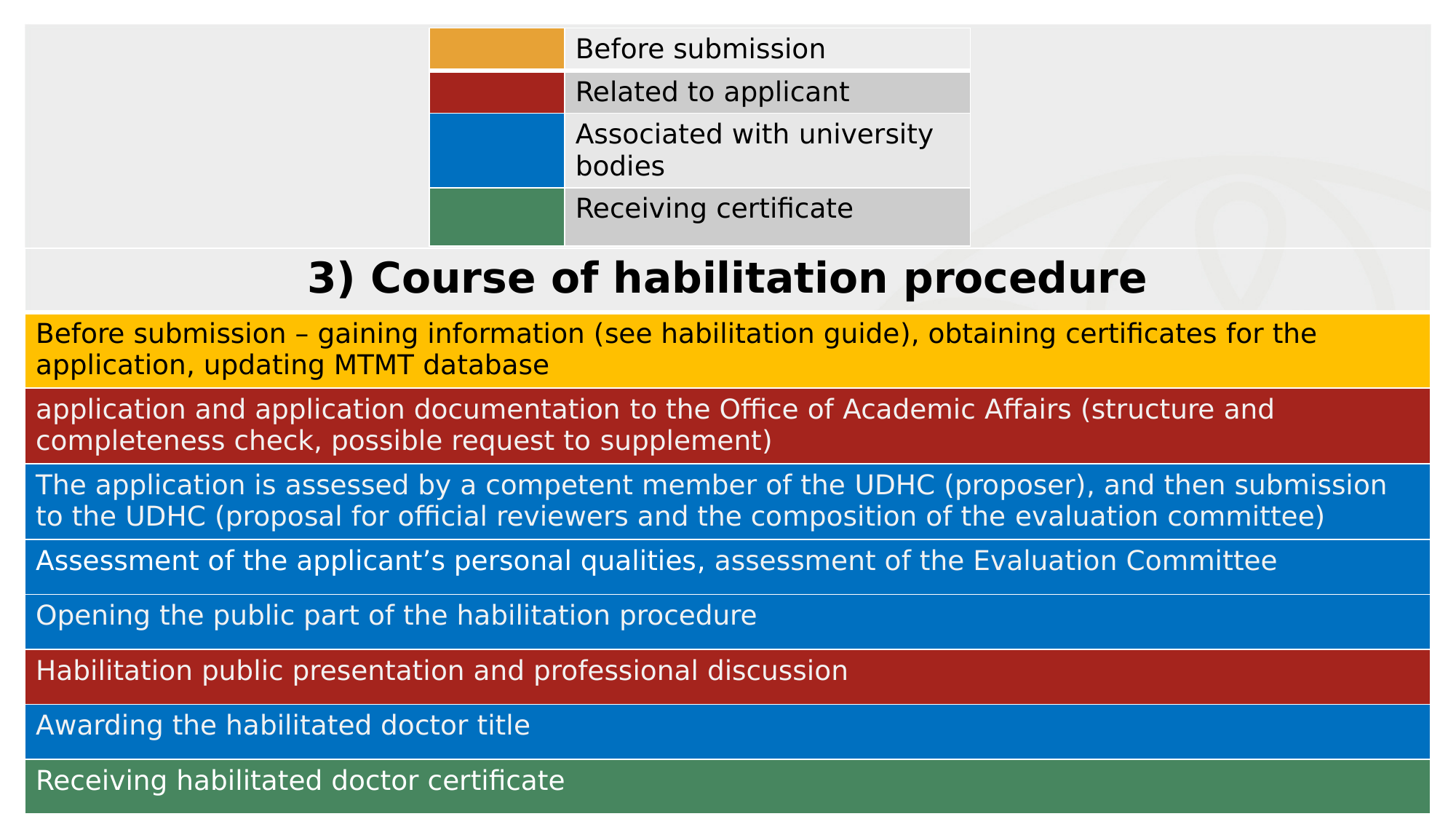

|  | Before submission |
| --- | --- |
|  | Related to applicant |
|  | Associated with university bodies |
|  | Receiving certificate |
| 3) Course of habilitation procedure |
| --- |
| Before submission – gaining information (see habilitation guide), obtaining certificates for the application, updating MTMT database |
| application and application documentation to the Office of Academic Affairs (structure and completeness check, possible request to supplement) |
| The application is assessed by a competent member of the UDHC (proposer), and then submission to the UDHC (proposal for official reviewers and the composition of the evaluation committee) |
| Assessment of the applicant’s personal qualities, assessment of the Evaluation Committee |
| Opening the public part of the habilitation procedure |
| Habilitation public presentation and professional discussion |
| Awarding the habilitated doctor title |
| Receiving habilitated doctor certificate |